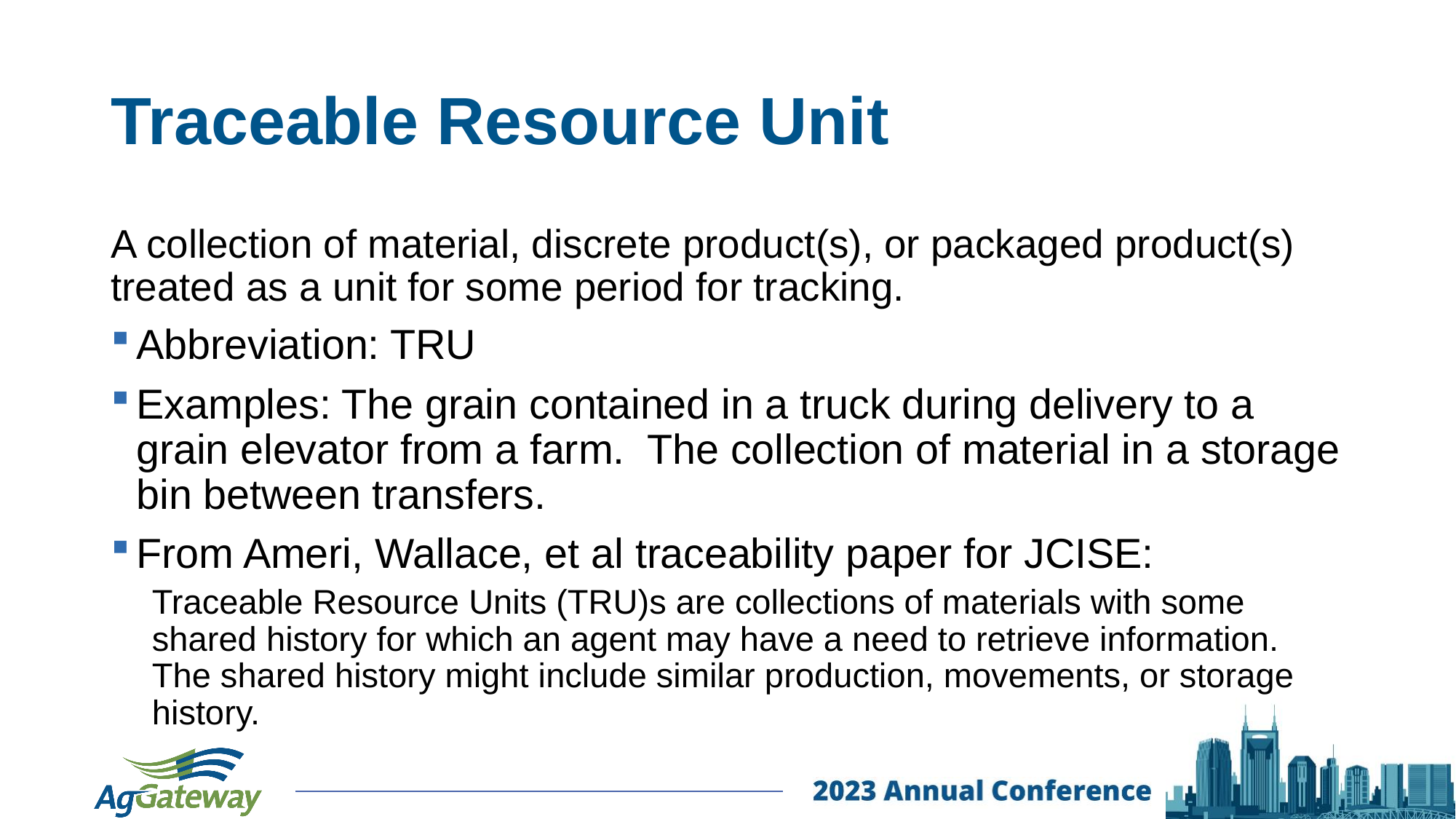

# Traceable Resource Unit
A collection of material, discrete product(s), or packaged product(s) treated as a unit for some period for tracking.
Abbreviation: TRU
Examples: The grain contained in a truck during delivery to a grain elevator from a farm.  The collection of material in a storage bin between transfers.
From Ameri, Wallace, et al traceability paper for JCISE:
Traceable Resource Units (TRU)s are collections of materials with some shared history for which an agent may have a need to retrieve information. The shared history might include similar production, movements, or storage history.